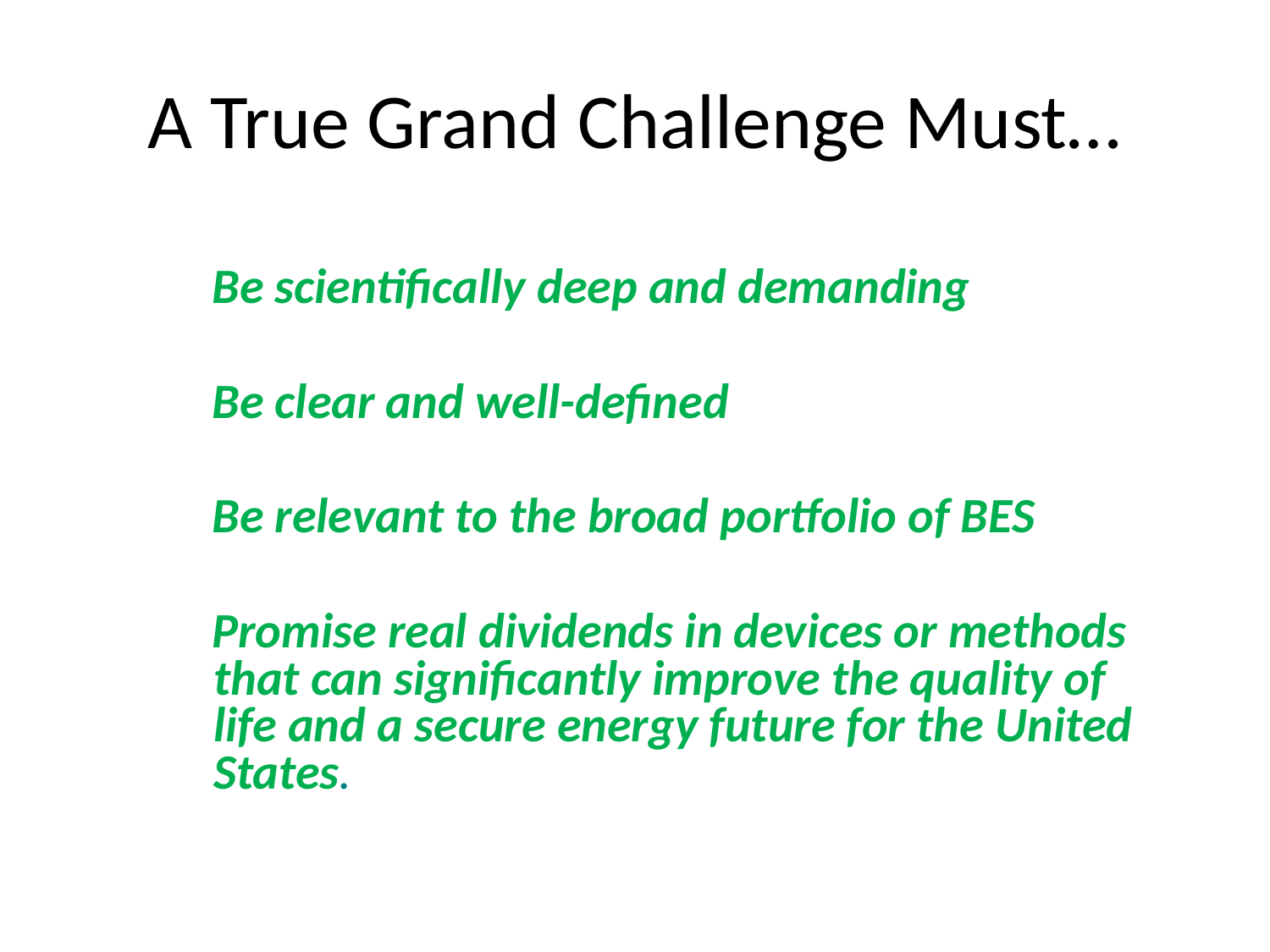

# A True Grand Challenge Must…

Be scientifically deep and demanding

Be clear and well-defined

Be relevant to the broad portfolio of BES

Promise real dividends in devices or methods that can significantly improve the quality of life and a secure energy future for the United States.